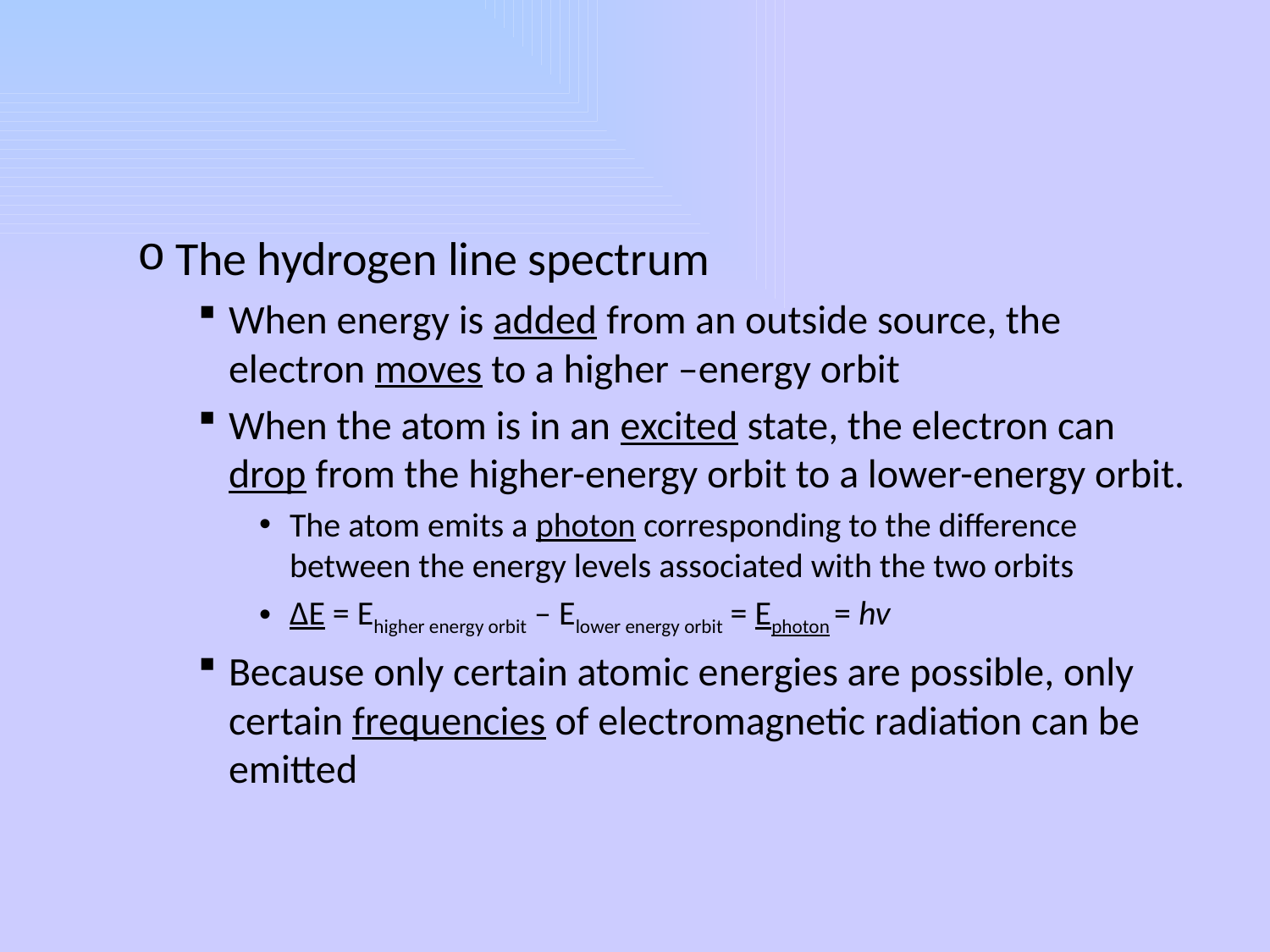

#
The hydrogen line spectrum
When energy is added from an outside source, the electron moves to a higher –energy orbit
When the atom is in an excited state, the electron can drop from the higher-energy orbit to a lower-energy orbit.
The atom emits a photon corresponding to the difference between the energy levels associated with the two orbits
ΔE = Ehigher energy orbit – Elower energy orbit = Ephoton = hv
Because only certain atomic energies are possible, only certain frequencies of electromagnetic radiation can be emitted